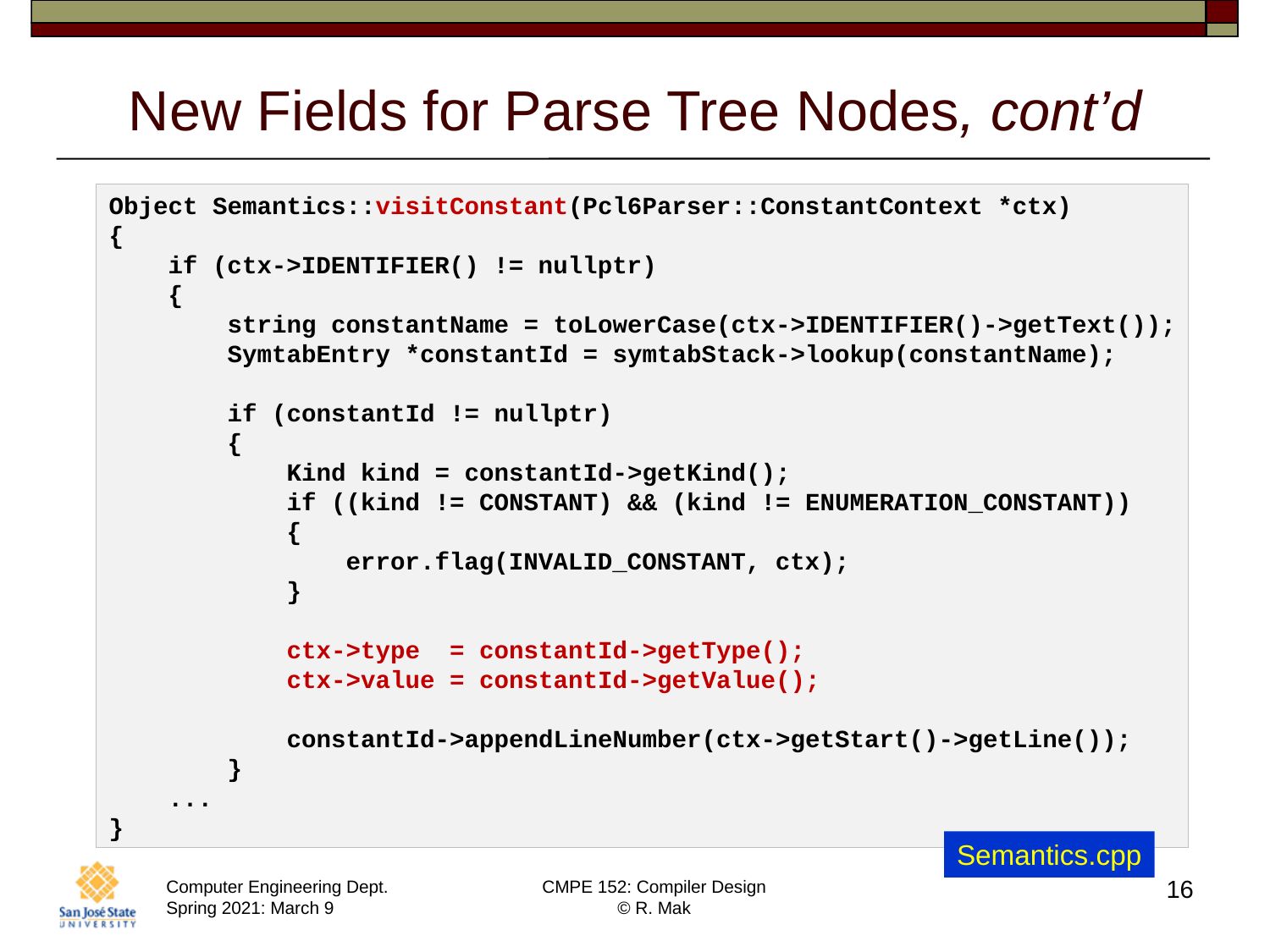

# New Fields for Parse Tree Nodes, cont’d
Object Semantics::visitConstant(Pcl6Parser::ConstantContext *ctx)
{
    if (ctx->IDENTIFIER() != nullptr)
    {
        string constantName = toLowerCase(ctx->IDENTIFIER()->getText());
        SymtabEntry *constantId = symtabStack->lookup(constantName);
        if (constantId != nullptr)
        {
            Kind kind = constantId->getKind();
            if ((kind != CONSTANT) && (kind != ENUMERATION_CONSTANT))
            {
                error.flag(INVALID_CONSTANT, ctx);
            }
            ctx->type  = constantId->getType();
            ctx->value = constantId->getValue();

            constantId->appendLineNumber(ctx->getStart()->getLine());
        }
    ...
}
Semantics.cpp
16